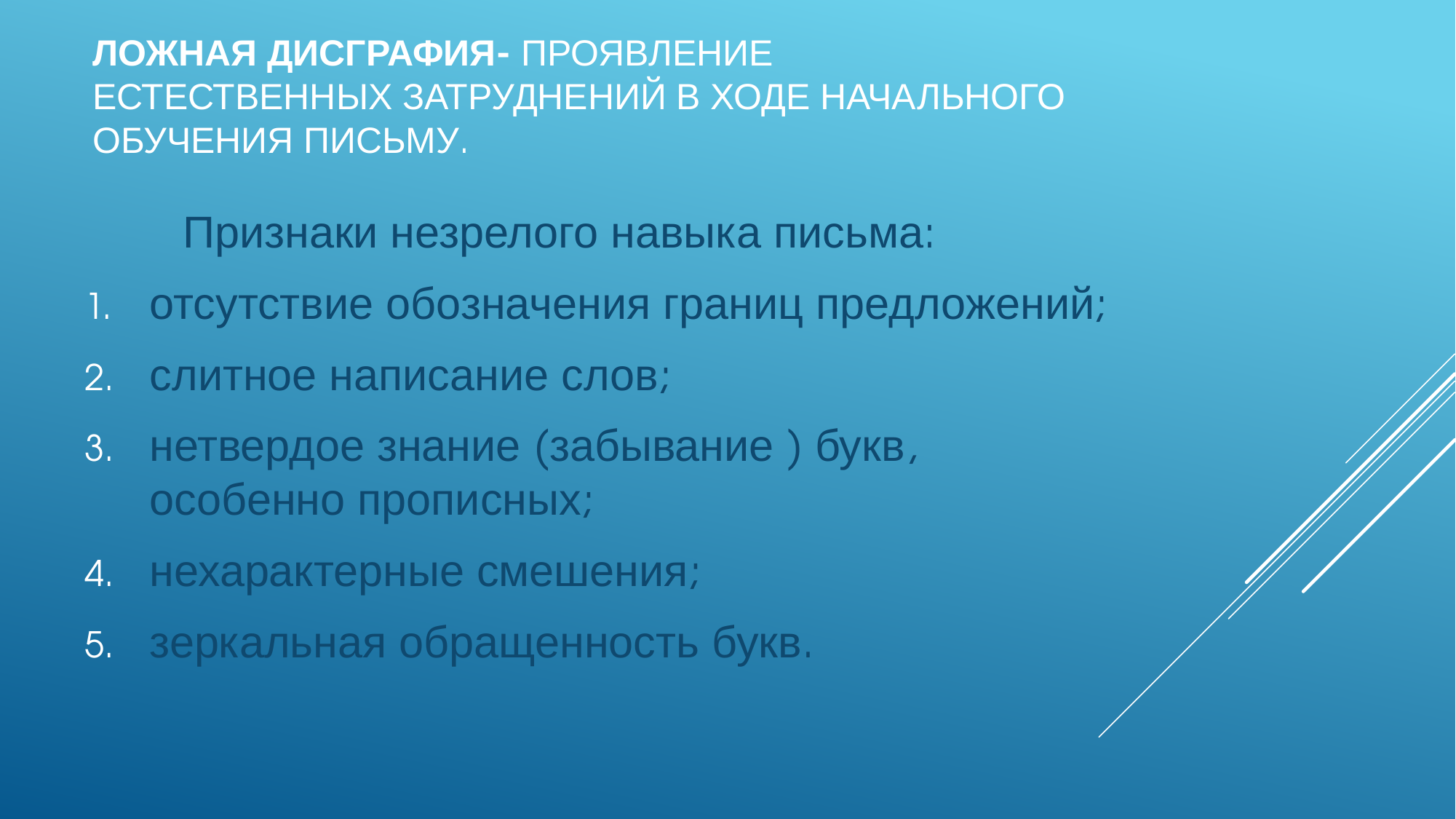

# Ложная дисграфия- проявление естественных затруднений в ходе начального обучения письму.
            Признаки незрелого навыка письма:
отсутствие обозначения границ предложений;
слитное написание слов;
нетвердое знание (забывание ) букв, особенно прописных;
нехарактерные смешения;
зеркальная обращенность букв.